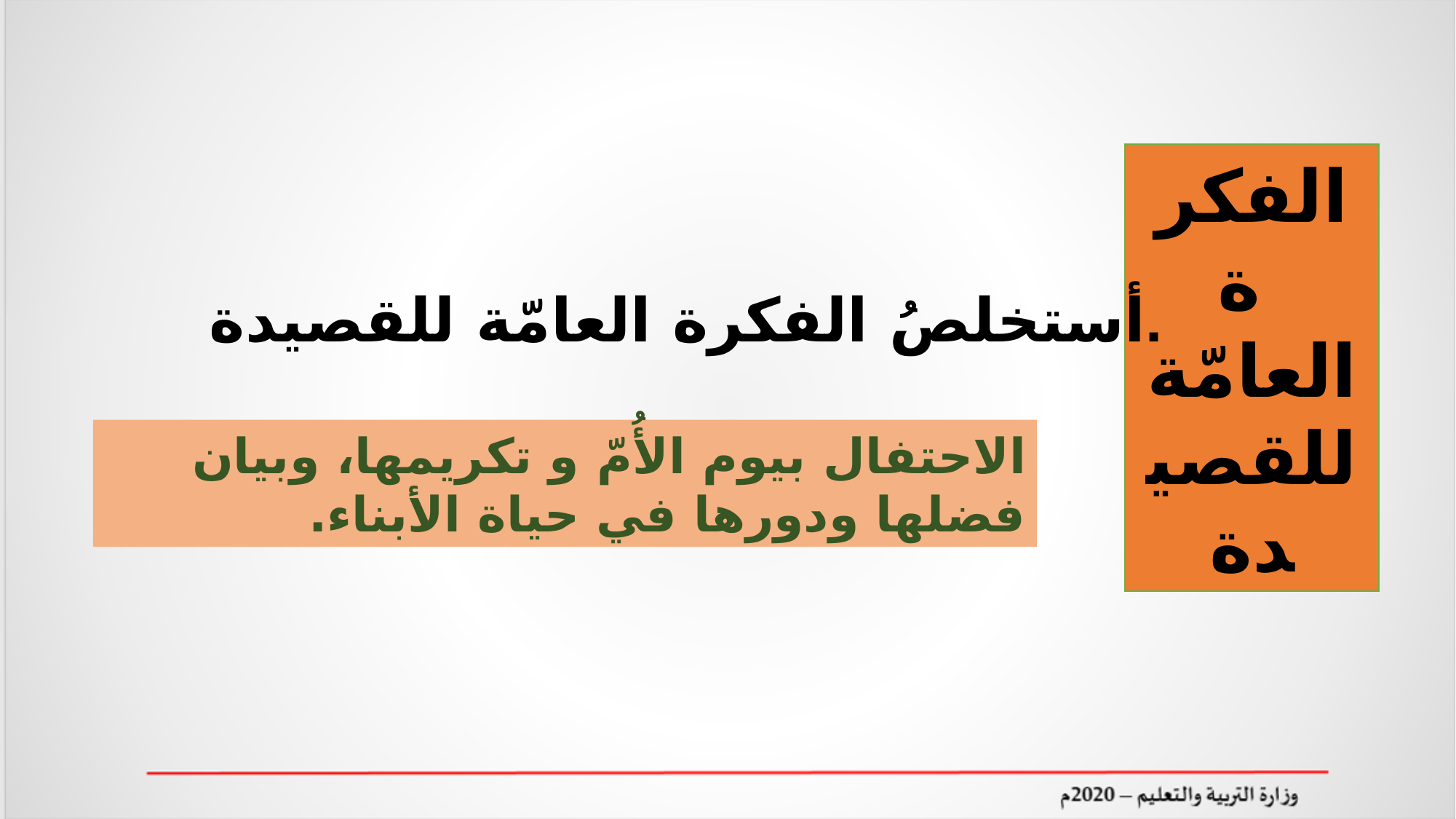

الفكرة
العامّة
للقصيدة
أستخلصُ الفكرة العامّة للقصيدة.
الاحتفال بيوم الأُمّ و تكريمها، وبيان فضلها ودورها في حياة الأبناء.